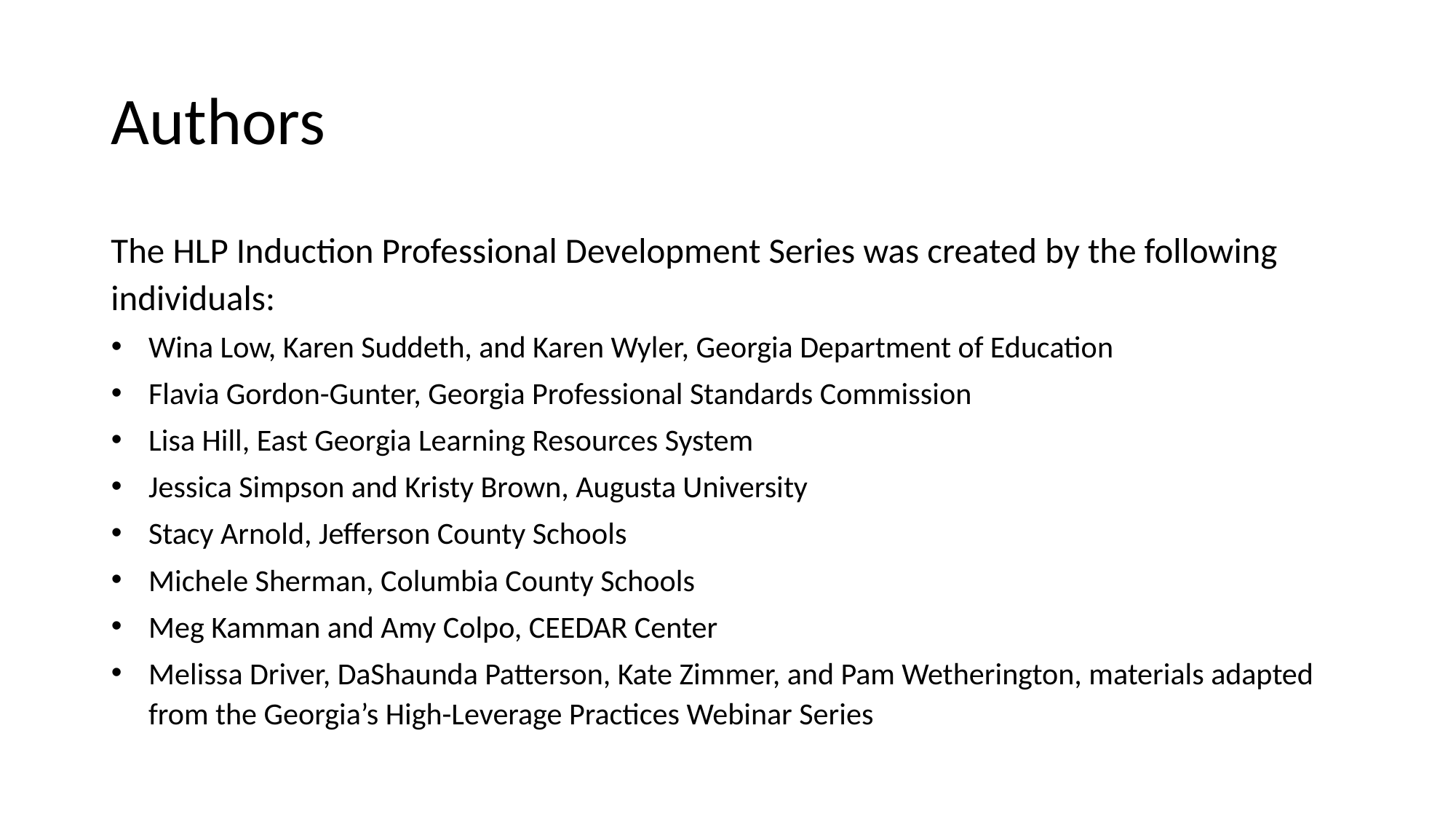

# Authors
The HLP Induction Professional Development Series was created by the following individuals:
Wina Low, Karen Suddeth, and Karen Wyler, Georgia Department of Education
Flavia Gordon-Gunter, Georgia Professional Standards Commission
Lisa Hill, East Georgia Learning Resources System
Jessica Simpson and Kristy Brown, Augusta University
Stacy Arnold, Jefferson County Schools
Michele Sherman, Columbia County Schools
Meg Kamman and Amy Colpo, CEEDAR Center
Melissa Driver, DaShaunda Patterson, Kate Zimmer, and Pam Wetherington, materials adapted from the Georgia’s High-Leverage Practices Webinar Series